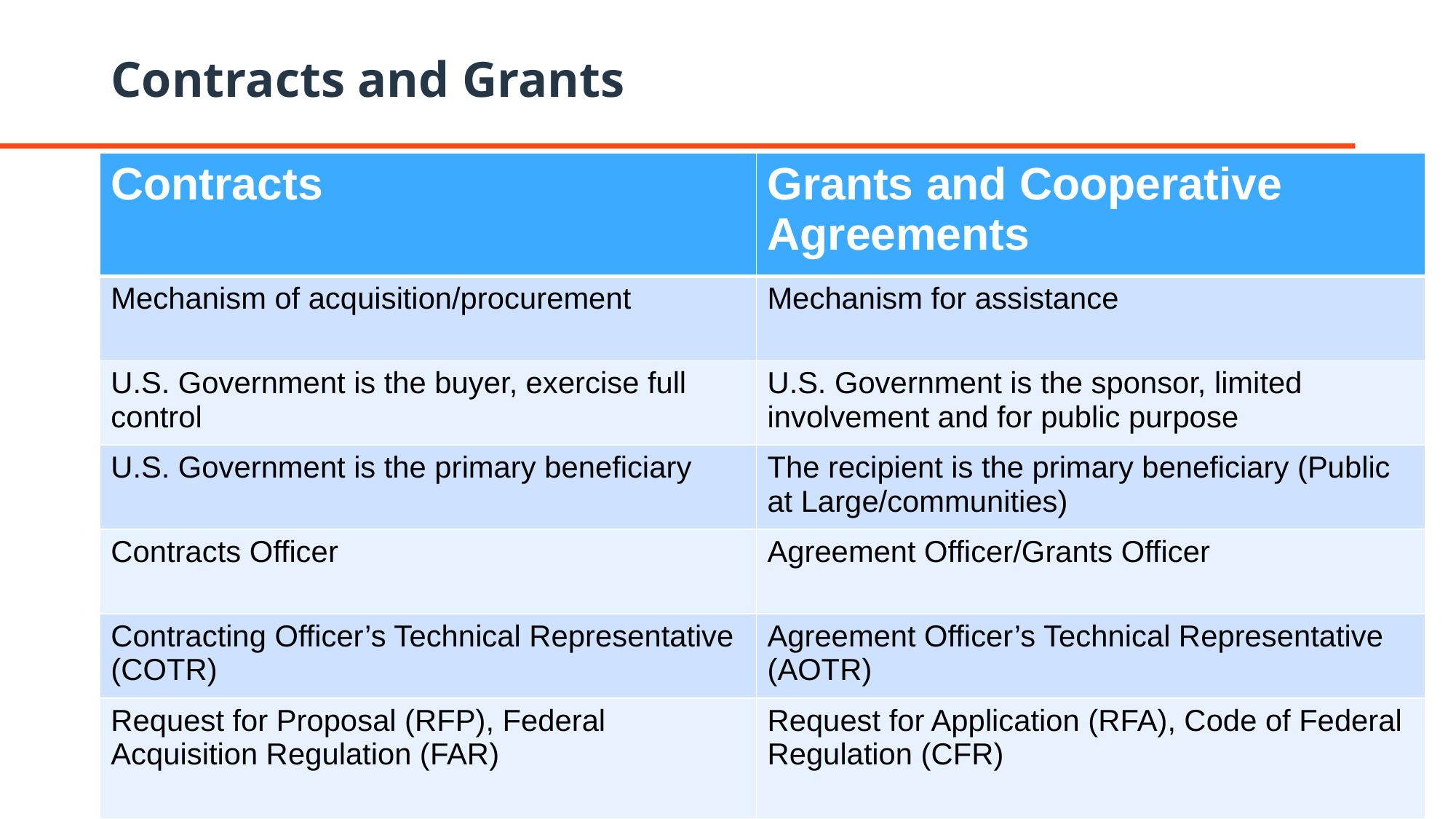

# Contracts and Grants
| Contracts | Grants and Cooperative Agreements |
| --- | --- |
| Mechanism of acquisition/procurement | Mechanism for assistance |
| U.S. Government is the buyer, exercise full control | U.S. Government is the sponsor, limited involvement and for public purpose |
| U.S. Government is the primary beneficiary | The recipient is the primary beneficiary (Public at Large/communities) |
| Contracts Officer | Agreement Officer/Grants Officer |
| Contracting Officer’s Technical Representative (COTR) | Agreement Officer’s Technical Representative (AOTR) |
| Request for Proposal (RFP), Federal Acquisition Regulation (FAR) | Request for Application (RFA), Code of Federal Regulation (CFR) |